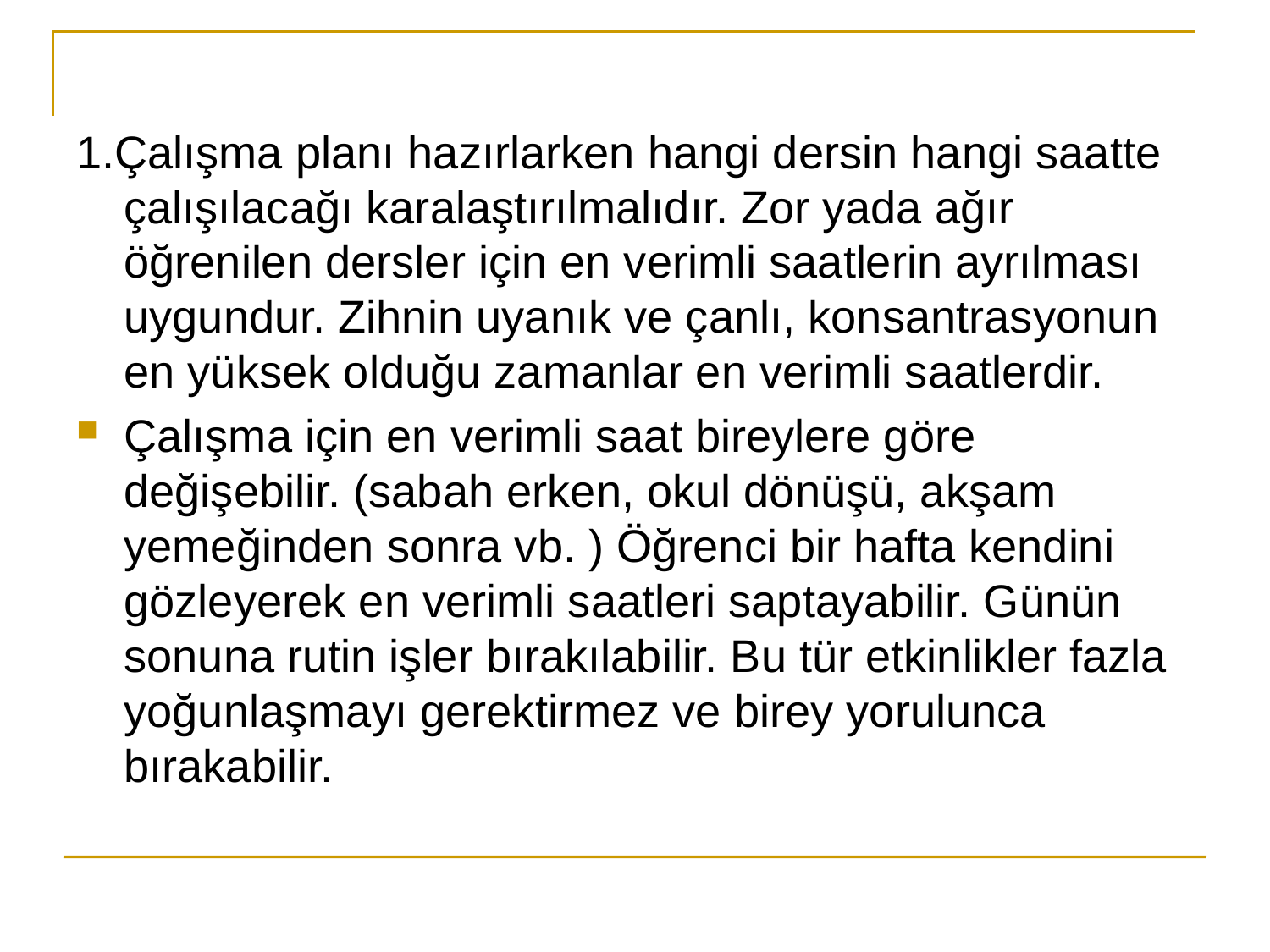

1.Çalışma planı hazırlarken hangi dersin hangi saatte çalışılacağı karalaştırılmalıdır. Zor yada ağır öğrenilen dersler için en verimli saatlerin ayrılması uygundur. Zihnin uyanık ve çanlı, konsantrasyonun en yüksek olduğu zamanlar en verimli saatlerdir.
Çalışma için en verimli saat bireylere göre değişebilir. (sabah erken, okul dönüşü, akşam yemeğinden sonra vb. ) Öğrenci bir hafta kendini gözleyerek en verimli saatleri saptayabilir. Günün sonuna rutin işler bırakılabilir. Bu tür etkinlikler fazla yoğunlaşmayı gerektirmez ve birey yorulunca bırakabilir.